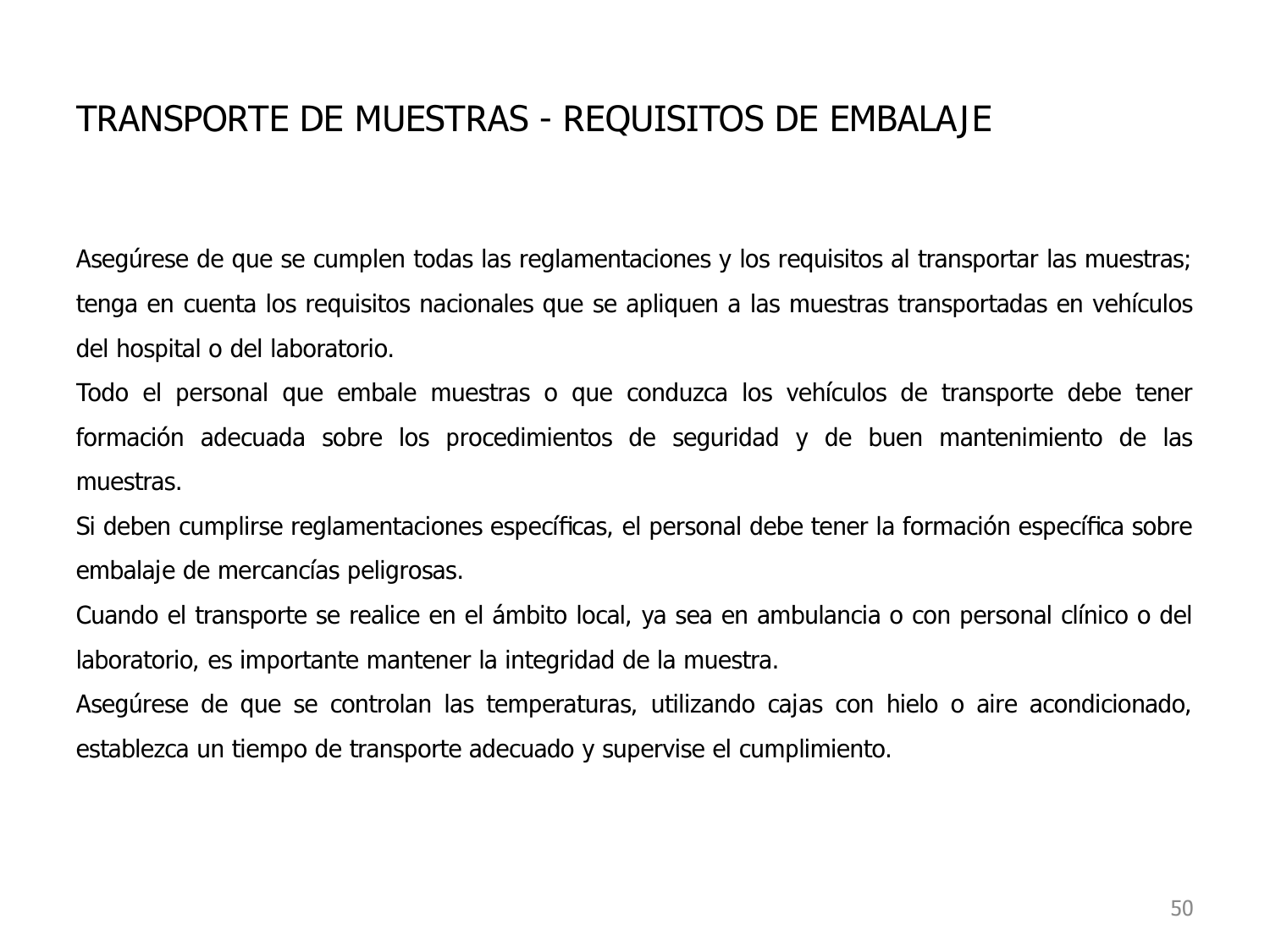

# Transporte de muestras - REQUISITOS DE EMBALAJE
Asegúrese de que se cumplen todas las reglamentaciones y los requisitos al transportar las muestras; tenga en cuenta los requisitos nacionales que se apliquen a las muestras transportadas en vehículos del hospital o del laboratorio.
Todo el personal que embale muestras o que conduzca los vehículos de transporte debe tener formación adecuada sobre los procedimientos de seguridad y de buen mantenimiento de las muestras.
Si deben cumplirse reglamentaciones específicas, el personal debe tener la formación específica sobre embalaje de mercancías peligrosas.
Cuando el transporte se realice en el ámbito local, ya sea en ambulancia o con personal clínico o del laboratorio, es importante mantener la integridad de la muestra.
Asegúrese de que se controlan las temperaturas, utilizando cajas con hielo o aire acondicionado, establezca un tiempo de transporte adecuado y supervise el cumplimiento.
50